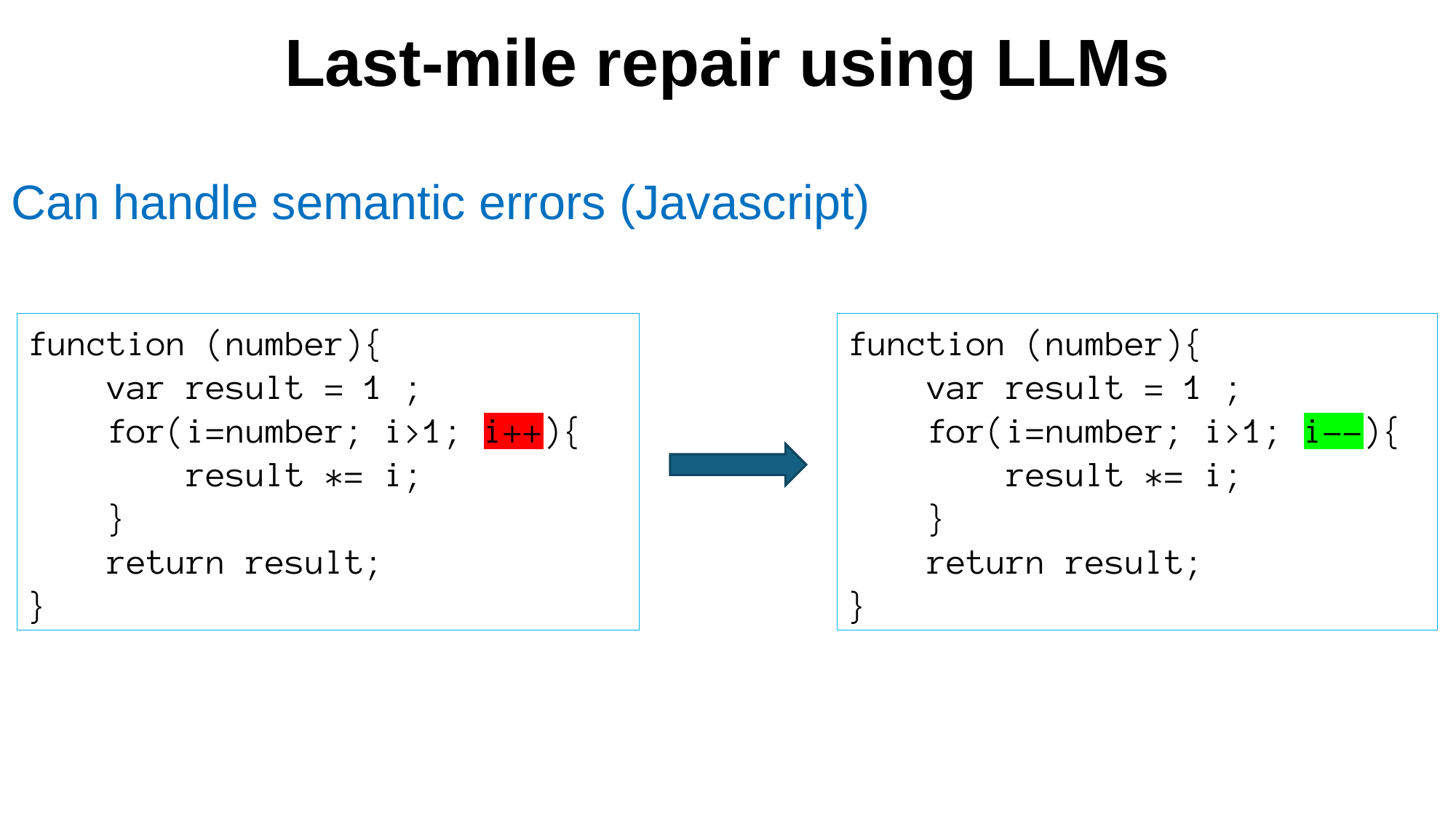

Last-mile repair using LLMs
# Can handle semantic errors (Javascript)
function (number){
    var result = 1 ;
    for(i=number; i>1; i--){
        result *= i;
    }
    return result;
}
function (number){
    var result = 1 ;
    for(i=number; i>1; i++){
        result *= i;
    }
    return result;
}